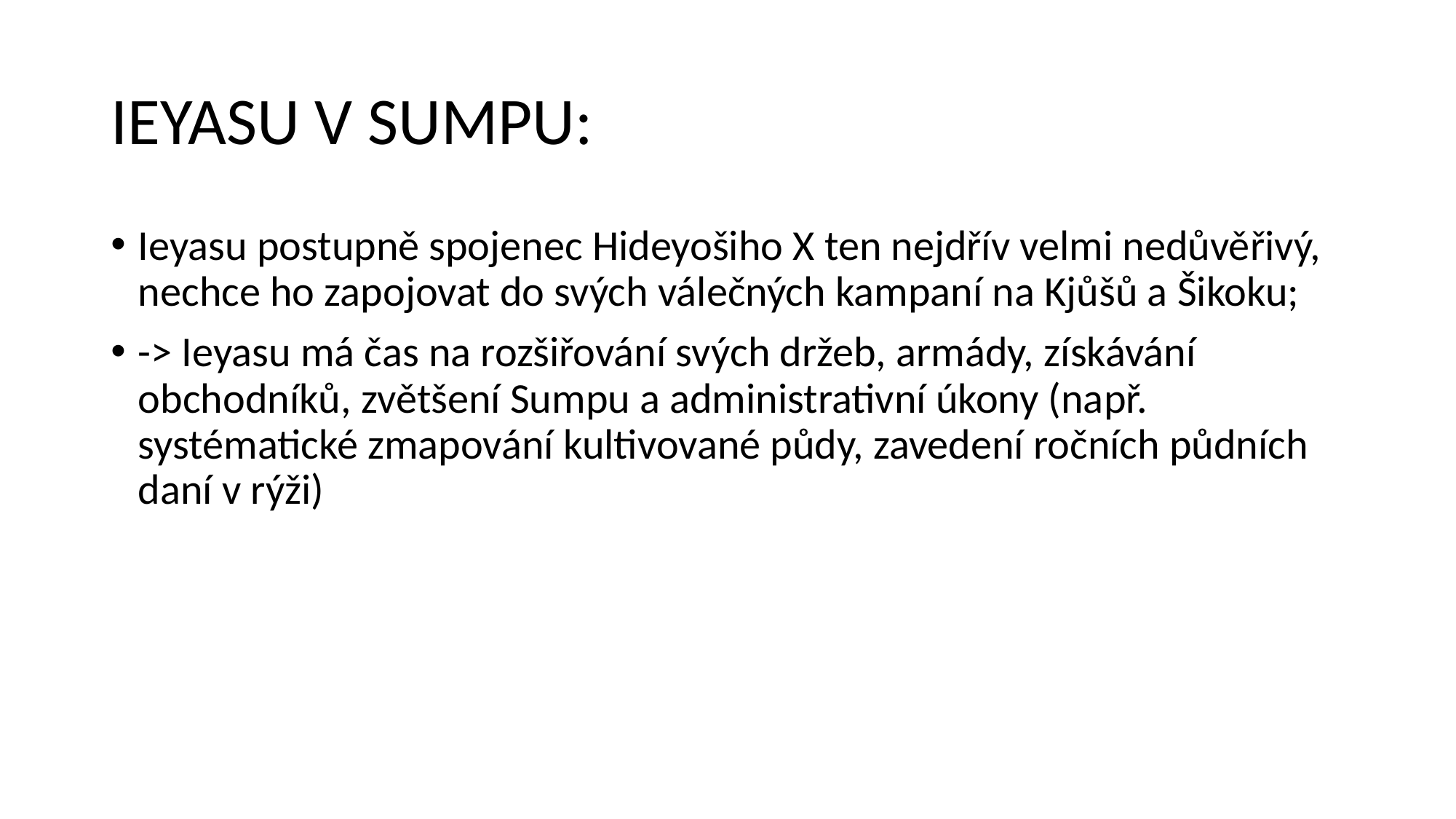

# IEYASU V SUMPU:
Ieyasu postupně spojenec Hideyošiho X ten nejdřív velmi nedůvěřivý, nechce ho zapojovat do svých válečných kampaní na Kjůšů a Šikoku;
-> Ieyasu má čas na rozšiřování svých držeb, armády, získávání obchodníků, zvětšení Sumpu a administrativní úkony (např. systématické zmapování kultivované půdy, zavedení ročních půdních daní v rýži)